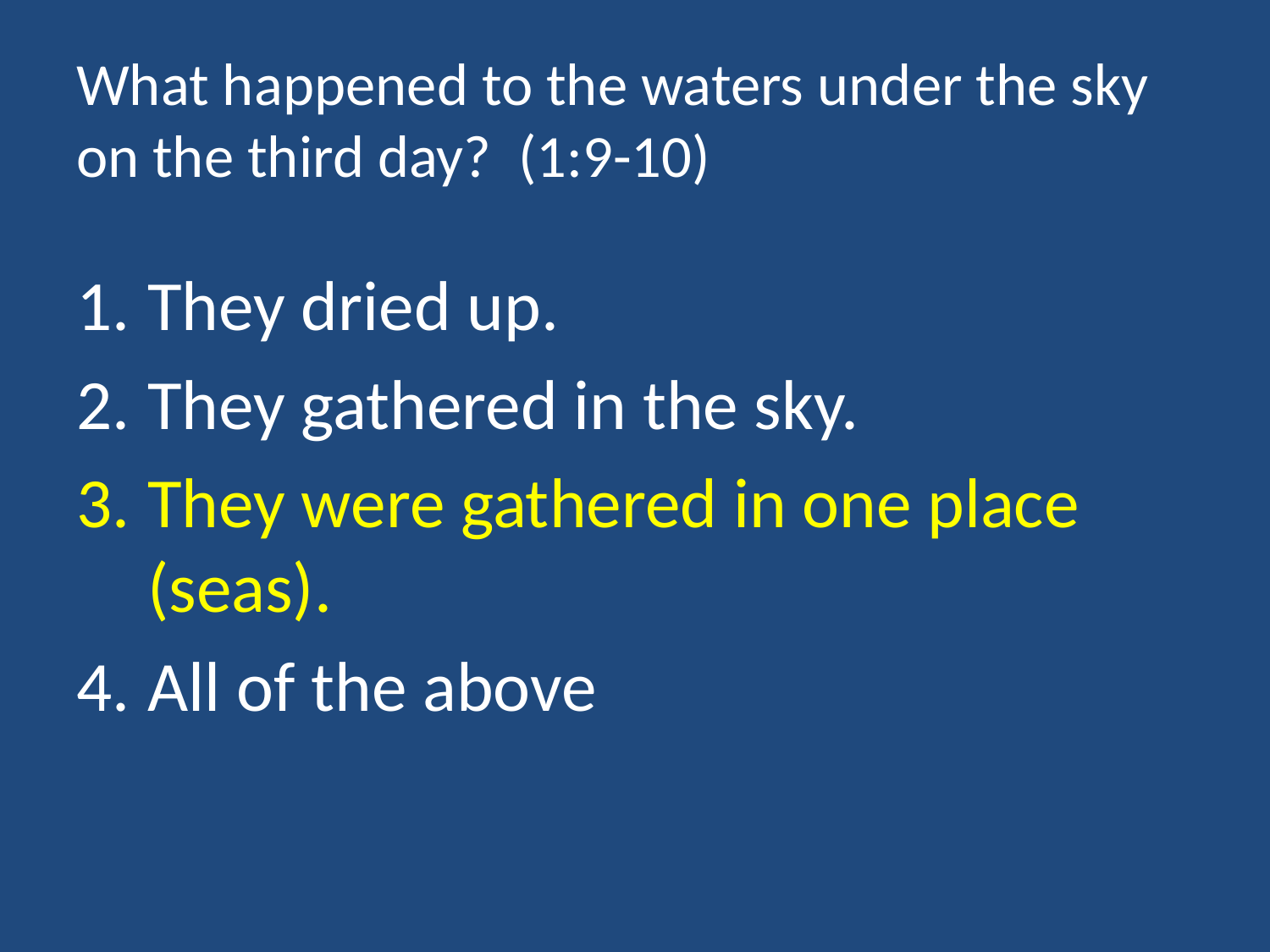

# What happened to the waters under the sky on the third day?  (1:9-10)
They dried up.
They gathered in the sky.
They were gathered in one place (seas).
All of the above